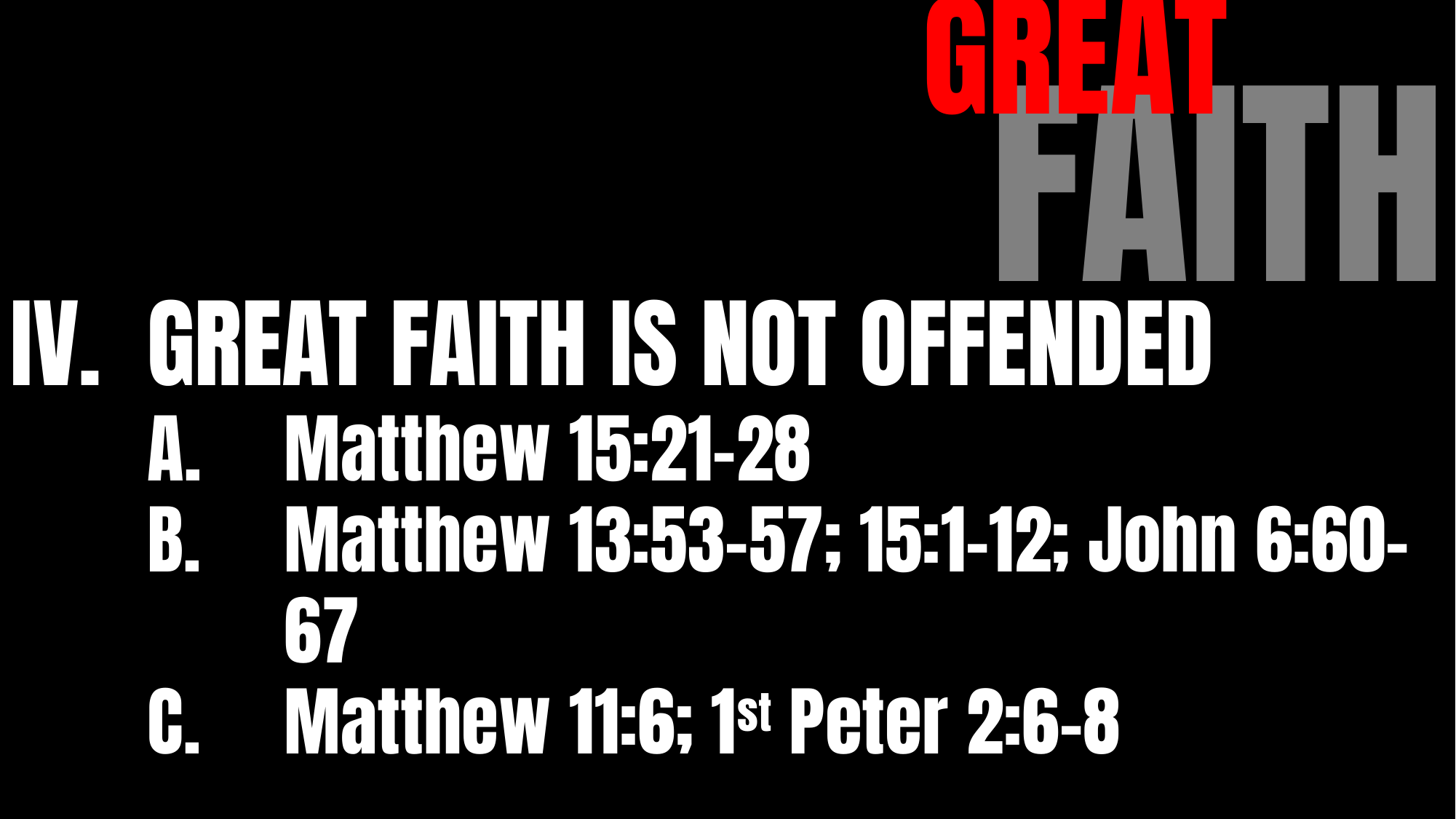

GREAT
FAITH
Great Faith Is Not Offended
Matthew 15:21-28
Matthew 13:53-57; 15:1-12; John 6:60-67
Matthew 11:6; 1st Peter 2:6-8